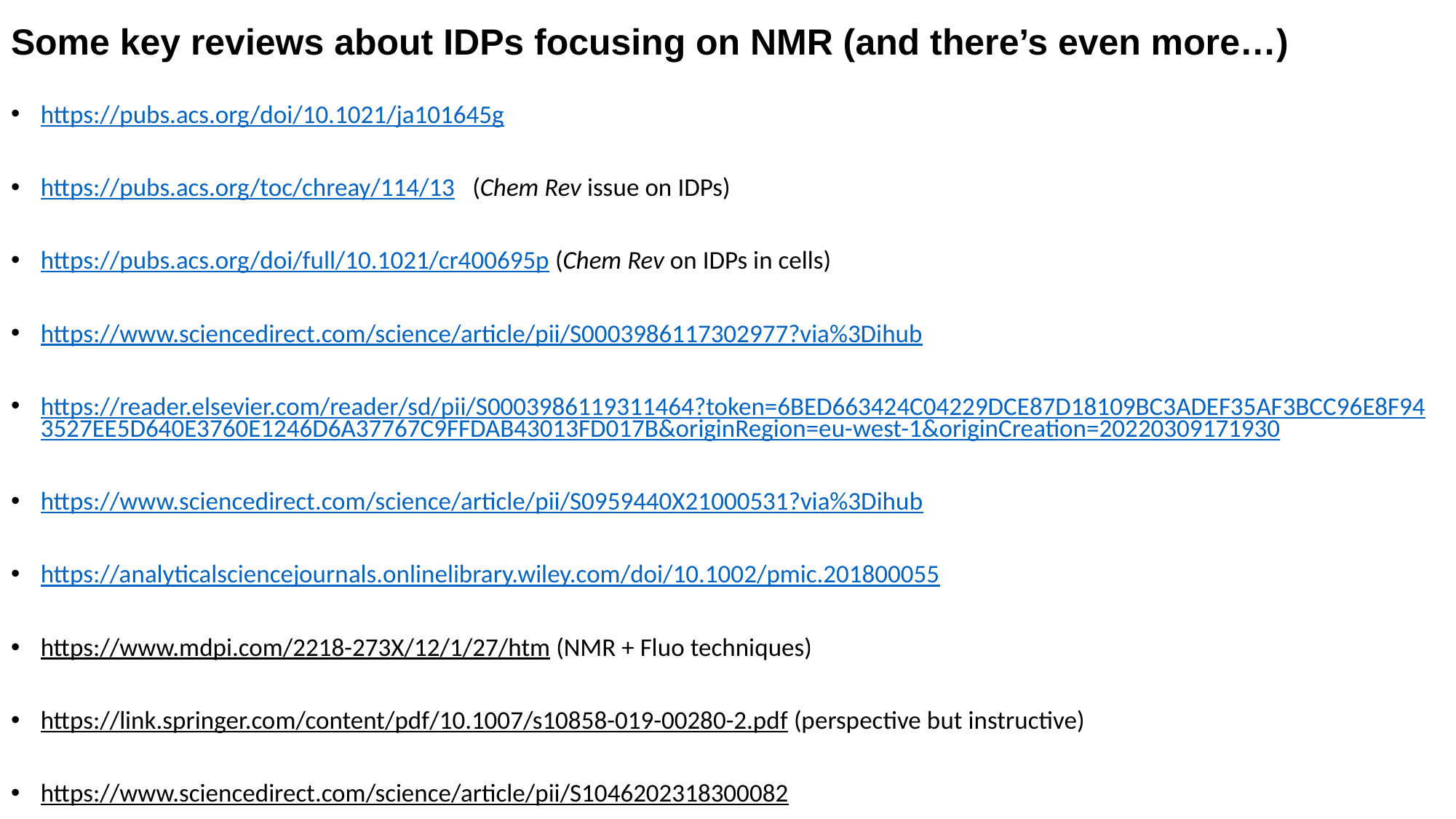

# Some key reviews about IDPs focusing on NMR (and there’s even more…)
https://pubs.acs.org/doi/10.1021/ja101645g

https://pubs.acs.org/toc/chreay/114/13   (Chem Rev issue on IDPs)

https://pubs.acs.org/doi/full/10.1021/cr400695p (Chem Rev on IDPs in cells)

https://www.sciencedirect.com/science/article/pii/S0003986117302977?via%3Dihub

https://reader.elsevier.com/reader/sd/pii/S0003986119311464?token=6BED663424C04229DCE87D18109BC3ADEF35AF3BCC96E8F943527EE5D640E3760E1246D6A37767C9FFDAB43013FD017B&originRegion=eu-west-1&originCreation=20220309171930

https://www.sciencedirect.com/science/article/pii/S0959440X21000531?via%3Dihub

https://analyticalsciencejournals.onlinelibrary.wiley.com/doi/10.1002/pmic.201800055

https://www.mdpi.com/2218-273X/12/1/27/htm (NMR + Fluo techniques)

https://link.springer.com/content/pdf/10.1007/s10858-019-00280-2.pdf (perspective but instructive)

https://www.sciencedirect.com/science/article/pii/S1046202318300082